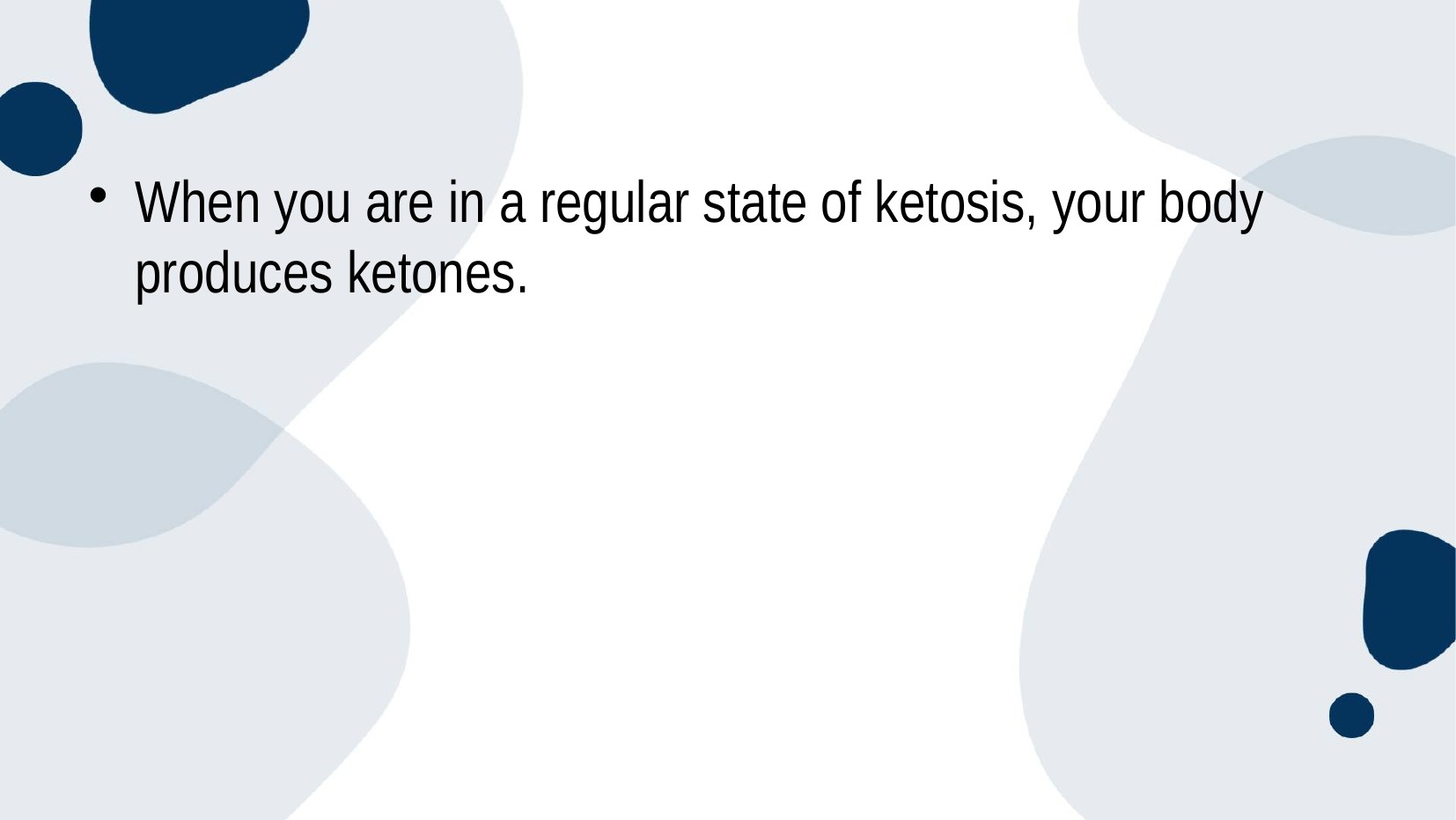

When you are in a regular state of ketosis, your body produces ketones.